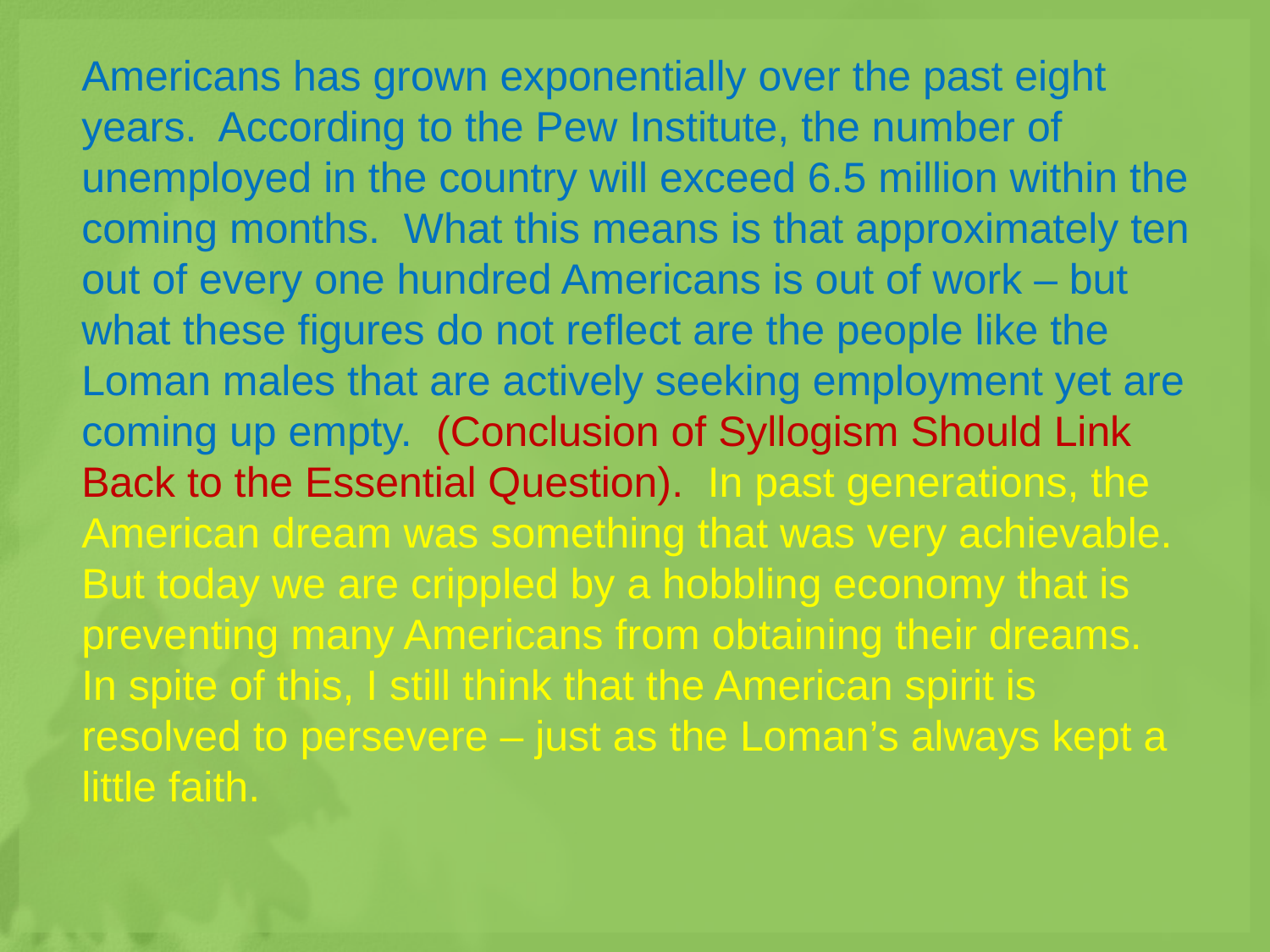

Americans has grown exponentially over the past eight years.  According to the Pew Institute, the number of unemployed in the country will exceed 6.5 million within the coming months.  What this means is that approximately ten out of every one hundred Americans is out of work – but what these figures do not reflect are the people like the Loman males that are actively seeking employment yet are coming up empty.  (Conclusion of Syllogism Should Link Back to the Essential Question).  In past generations, the American dream was something that was very achievable.  But today we are crippled by a hobbling economy that is preventing many Americans from obtaining their dreams.  In spite of this, I still think that the American spirit is resolved to persevere – just as the Loman’s always kept a little faith.